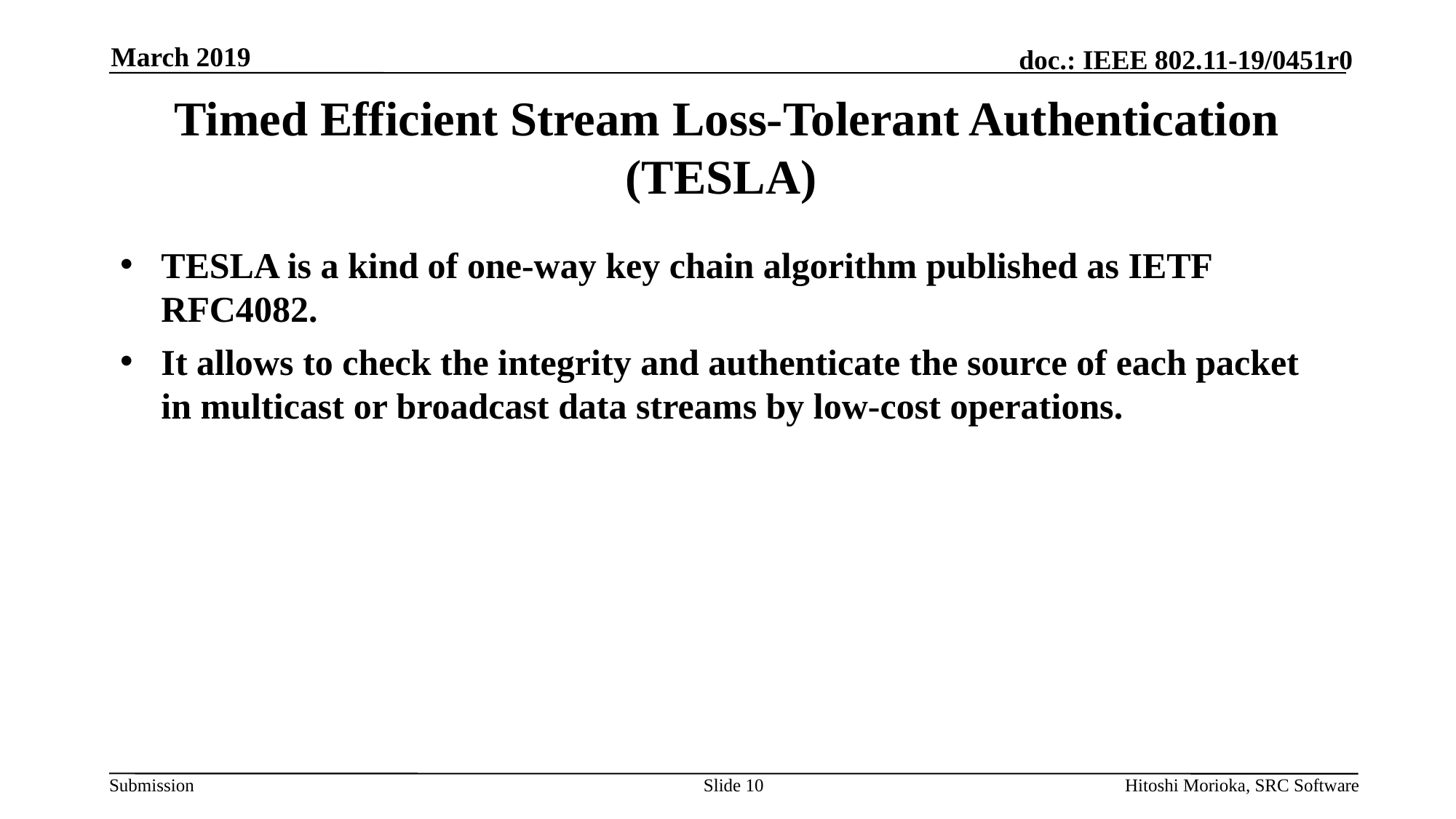

March 2019
# Timed Efficient Stream Loss-Tolerant Authentication (TESLA)
TESLA is a kind of one-way key chain algorithm published as IETF RFC4082.
It allows to check the integrity and authenticate the source of each packet in multicast or broadcast data streams by low-cost operations.

Slide 10
Hitoshi Morioka, SRC Software